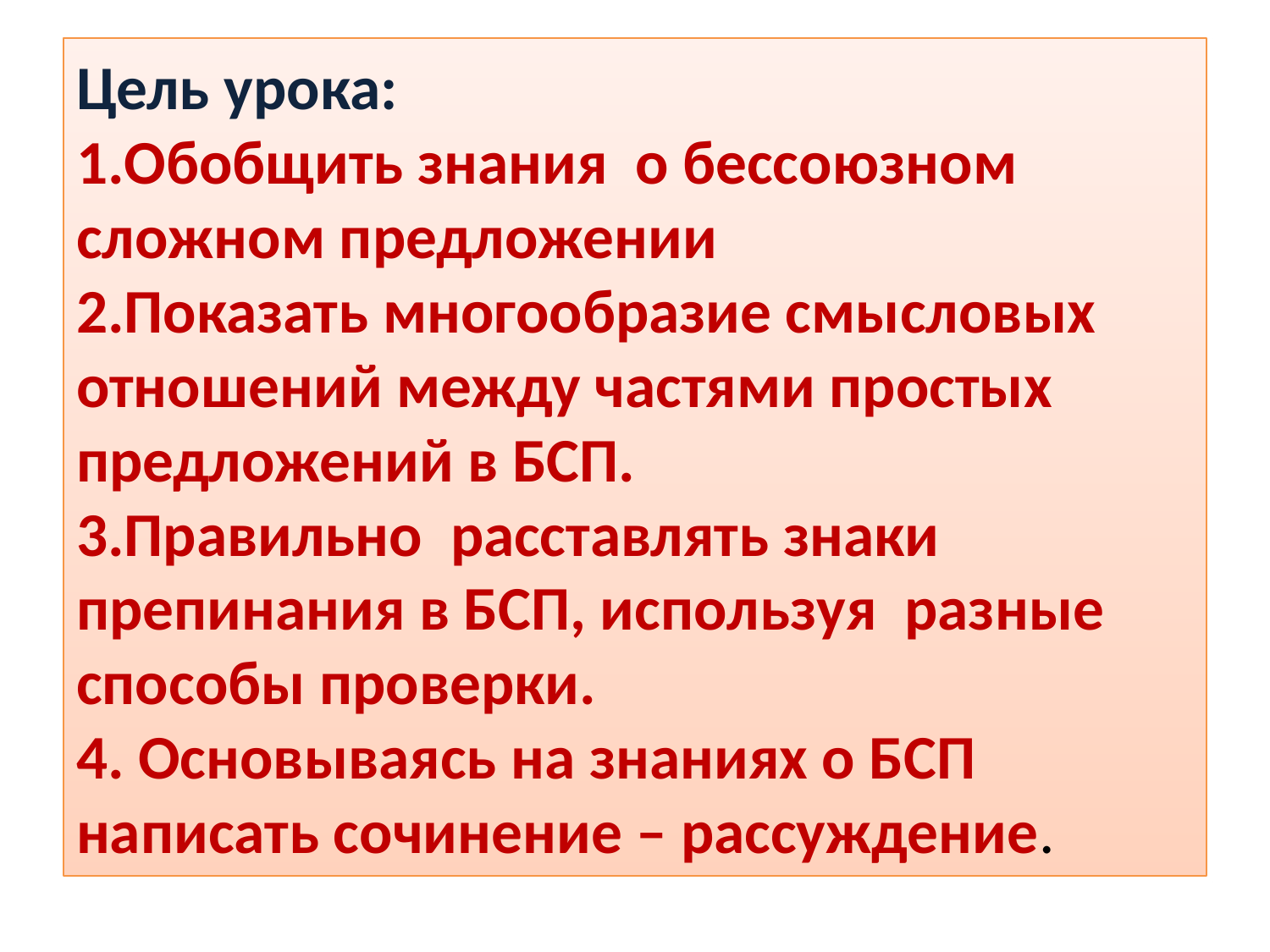

# Цель урока: 1.Обобщить знания  о бессоюзном сложном предложении 2.Показать многообразие смысловых отношений между частями простых предложений в БСП. 3.Правильно  расставлять знаки препинания в БСП, используя  разные способы проверки. 4. Основываясь на знаниях о БСП  написать сочинение – рассуждение.